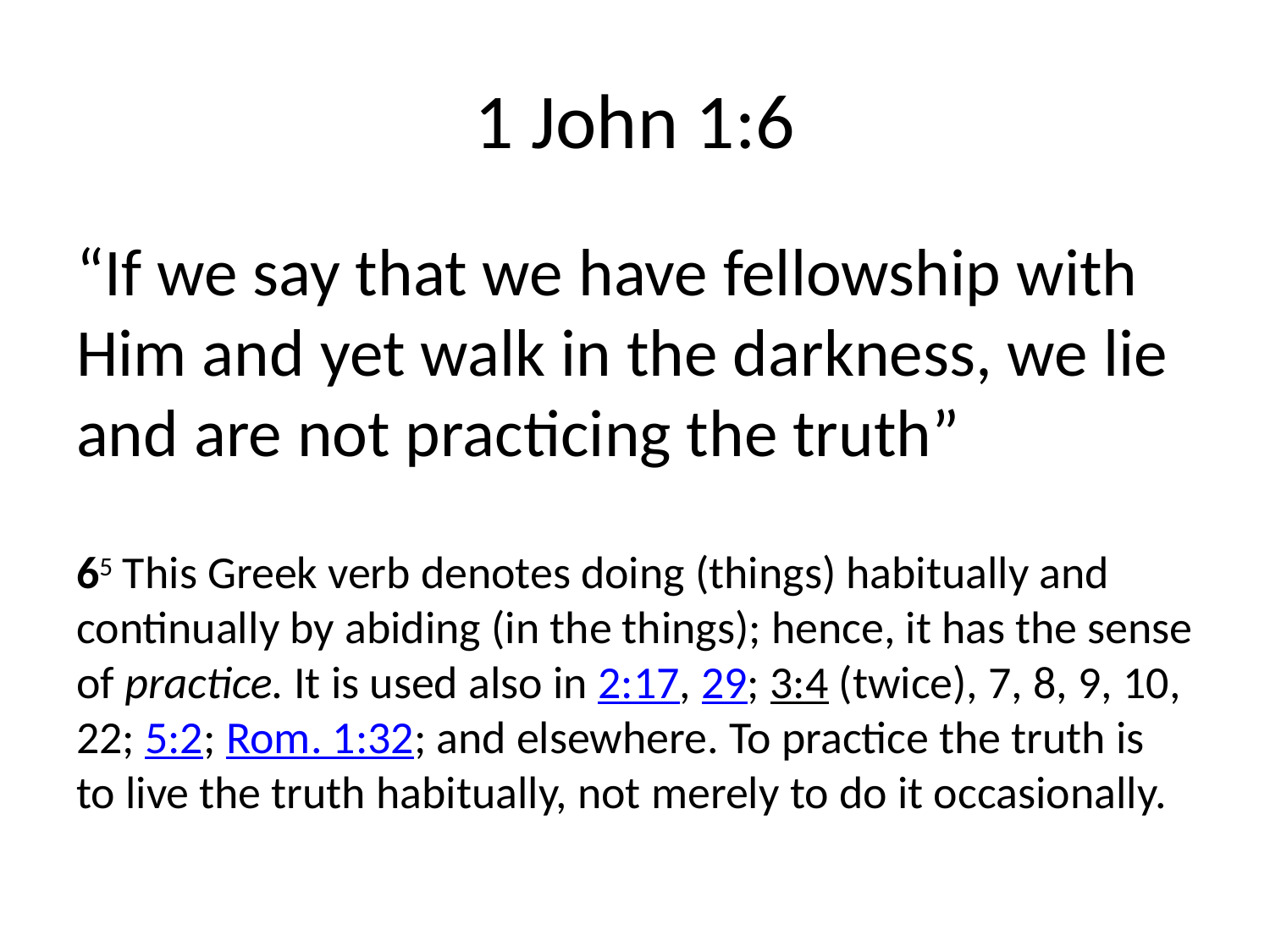

# 1 John 1:6
“If we say that we have fellowship with Him and yet walk in the darkness, we lie and are not practicing the truth”

65 This Greek verb denotes doing (things) habitually and continually by abiding (in the things); hence, it has the sense of practice. It is used also in 2:17, 29; 3:4 (twice), 7, 8, 9, 10, 22; 5:2; Rom. 1:32; and elsewhere. To practice the truth is to live the truth habitually, not merely to do it occasionally.